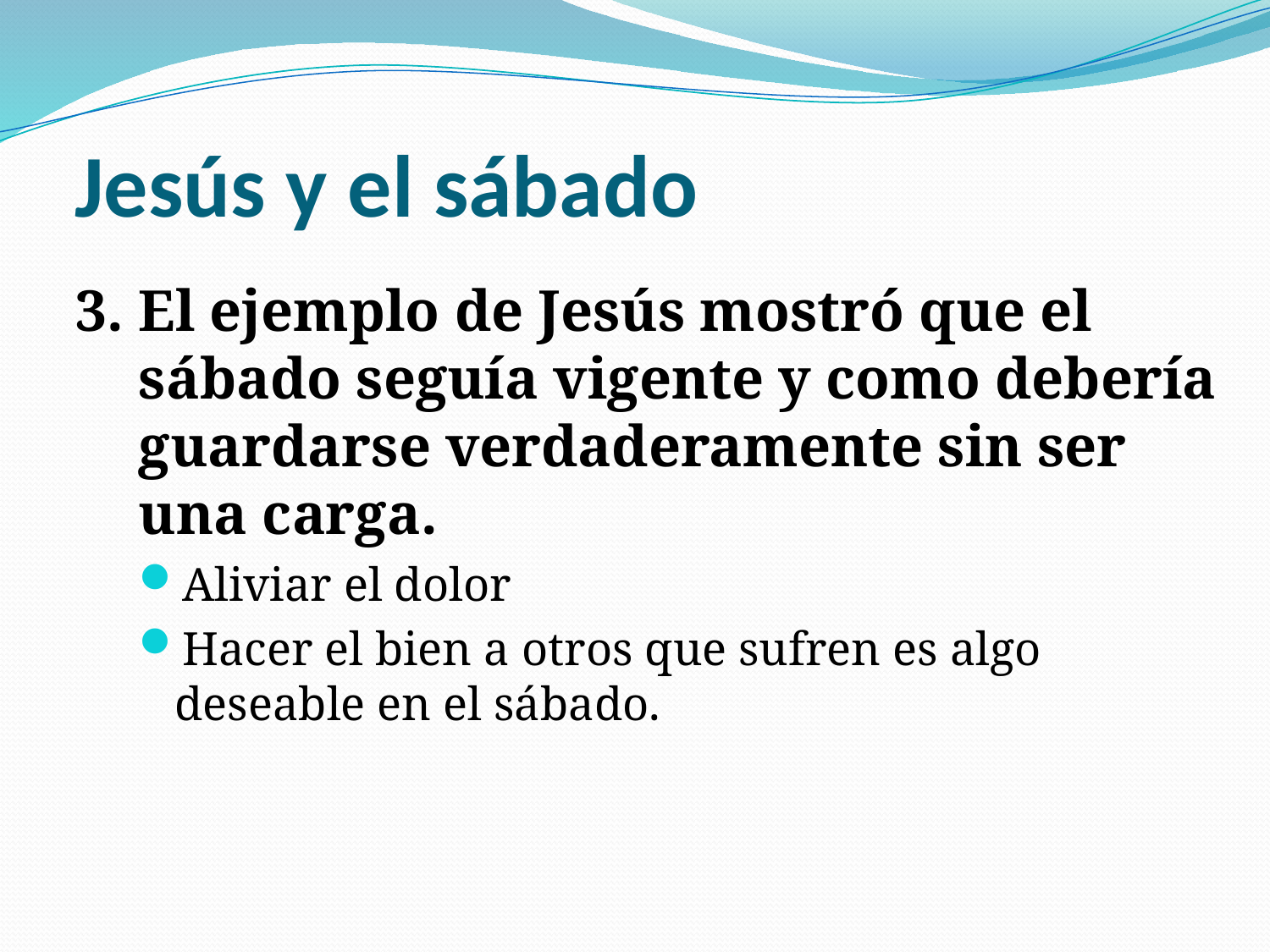

# Jesús y el sábado
3. El ejemplo de Jesús mostró que el sábado seguía vigente y como debería guardarse verdaderamente sin ser una carga.
Aliviar el dolor
Hacer el bien a otros que sufren es algo deseable en el sábado.